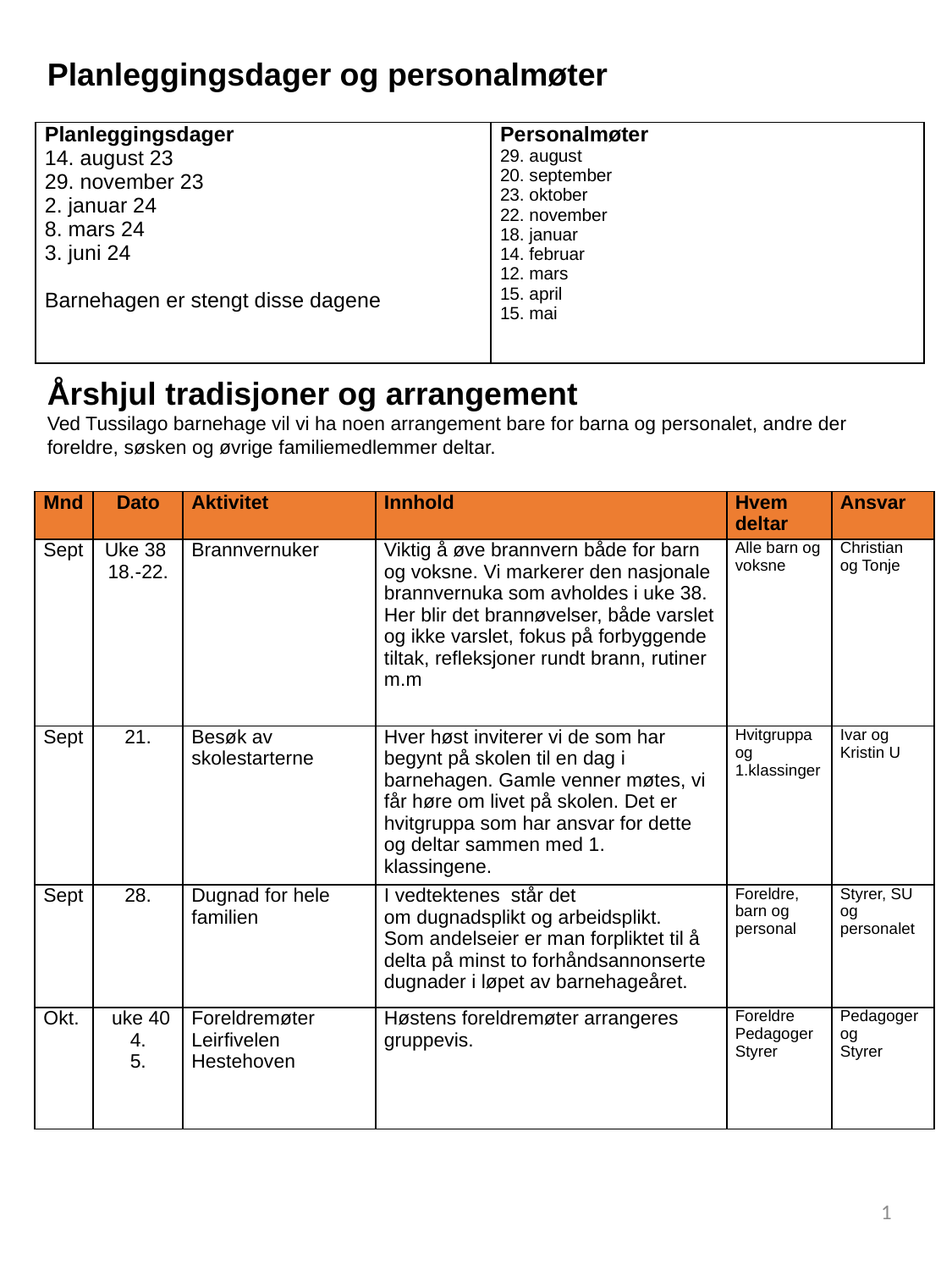

Planleggingsdager og personalmøter
| Planleggingsdager 14. august 23 29. november 23 2. januar 24   8. mars 24 3. juni 24 Barnehagen er stengt disse dagene | Personalmøter 29. august 20. september 23. oktober 22. november 18. januar 14. februar 12. mars 15. april 15. mai |
| --- | --- |

Årshjul tradisjoner og arrangement
Ved Tussilago barnehage vil vi ha noen arrangement bare for barna og personalet, andre der foreldre, søsken og øvrige familiemedlemmer deltar.
| Mnd | Dato | Aktivitet | Innhold | Hvem deltar | Ansvar |
| --- | --- | --- | --- | --- | --- |
| Sept | Uke 38  18.-22. | Brannvernuker | Viktig å øve brannvern både for barn og voksne. Vi markerer den nasjonale brannvernuka som avholdes i uke 38. Her blir det brannøvelser, både varslet og ikke varslet, fokus på forbyggende tiltak, refleksjoner rundt brann, rutiner m.m | Alle barn og voksne | Christian  og Tonje |
| Sept | 21. | Besøk av skolestarterne | Hver høst inviterer vi de som har begynt på skolen til en dag i barnehagen. Gamle venner møtes, vi får høre om livet på skolen. Det er hvitgruppa som har ansvar for dette og deltar sammen med 1. klassingene. | Hvitgruppa og 1.klassinger | Ivar og Kristin U |
| Sept | 28. | Dugnad for hele familien | I vedtektenes  står det om dugnadsplikt og arbeidsplikt. Som andelseier er man forpliktet til å delta på minst to forhåndsannonserte dugnader i løpet av barnehageåret. | Foreldre, barn og personal | Styrer, SU og personalet |
| Okt. | uke 40 4. 5. | Foreldremøter Leirfivelen Hestehoven | Høstens foreldremøter arrangeres gruppevis. | Foreldre Pedagoger Styrer | Pedagoger og  Styrer |
1